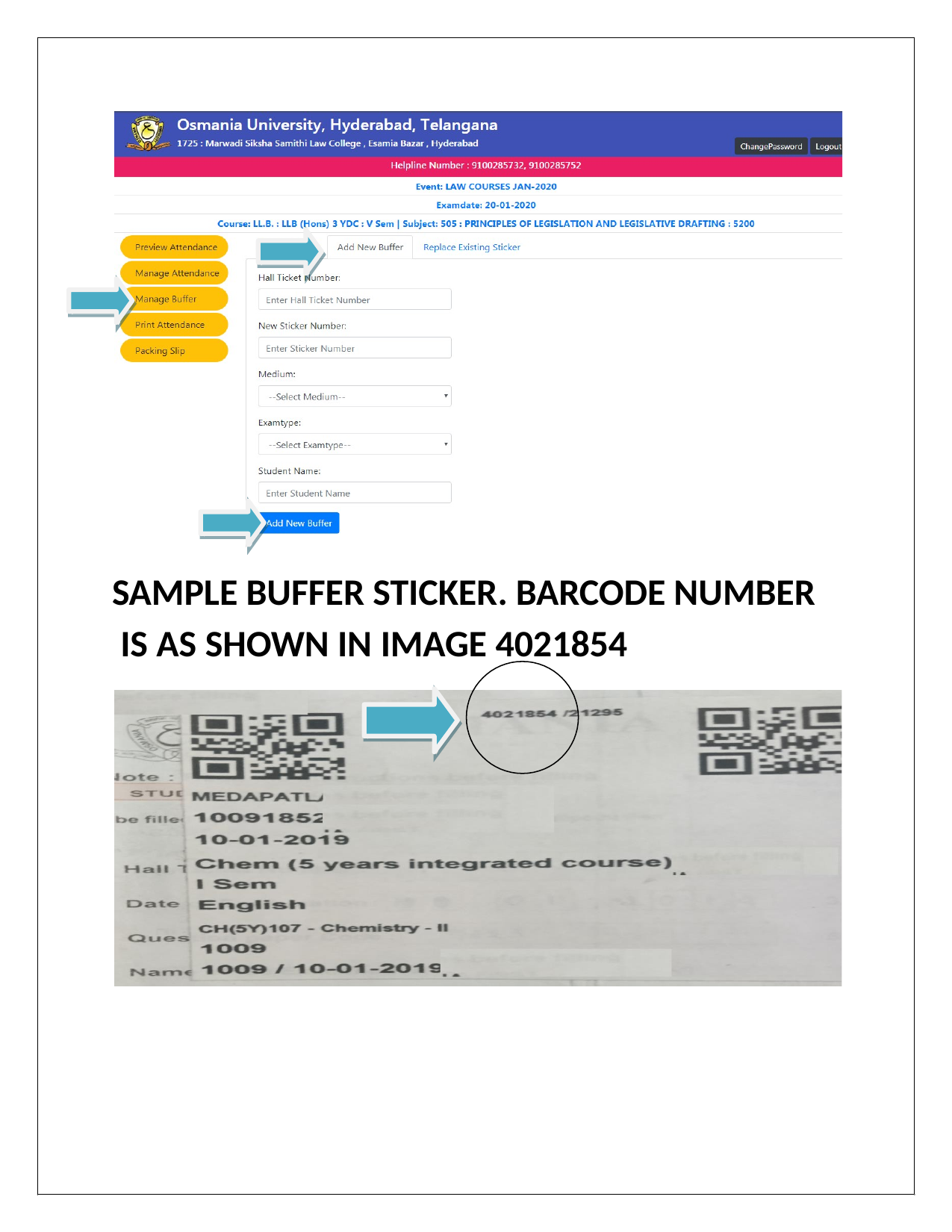

SAMPLE BUFFER STICKER. BARCODE NUMBER  IS AS SHOWN IN IMAGE 4021854